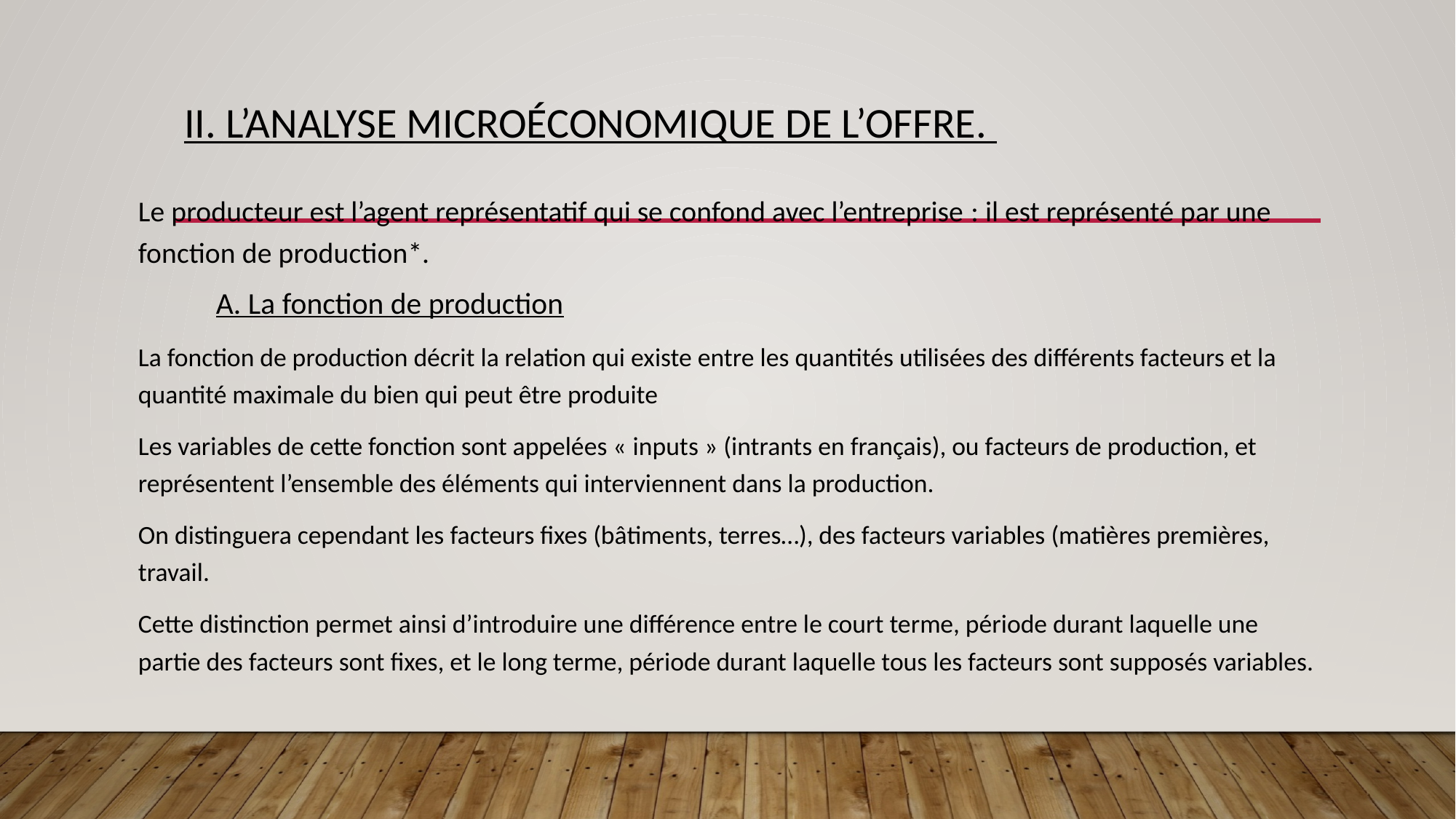

# II. L’analyse microéconomique de l’offre.
Le producteur est l’agent représentatif qui se confond avec l’entreprise : il est représenté par une fonction de production*.
A. La fonction de production
La fonction de production décrit la relation qui existe entre les quantités utilisées des différents facteurs et la quantité maximale du bien qui peut être produite
Les variables de cette fonction sont appelées « inputs » (intrants en français), ou facteurs de production, et représentent l’ensemble des éléments qui interviennent dans la production.
On distinguera cependant les facteurs fixes (bâtiments, terres…), des facteurs variables (matières premières, travail.
Cette distinction permet ainsi d’introduire une différence entre le court terme, période durant laquelle une partie des facteurs sont fixes, et le long terme, période durant laquelle tous les facteurs sont supposés variables.